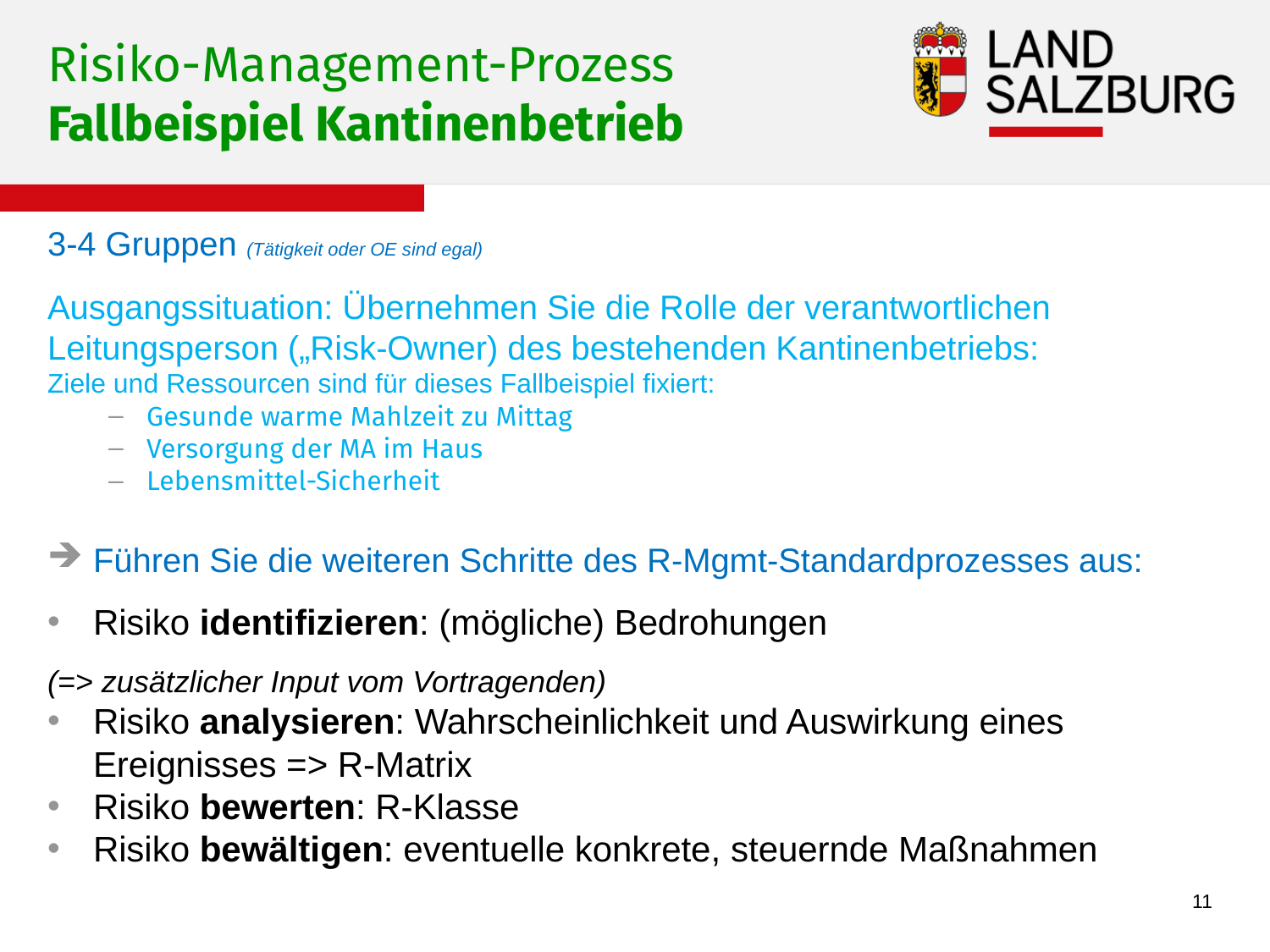

# Risiko-Management-Prozess Fallbeispiel Kantinenbetrieb
3-4 Gruppen (Tätigkeit oder OE sind egal)

Ausgangssituation: Übernehmen Sie die Rolle der verantwortlichen Leitungsperson („Risk-Owner) des bestehenden Kantinenbetriebs:
Ziele und Ressourcen sind für dieses Fallbeispiel fixiert:
Gesunde warme Mahlzeit zu Mittag
Versorgung der MA im Haus
Lebensmittel-Sicherheit

Führen Sie die weiteren Schritte des R-Mgmt-Standardprozesses aus:

Risiko identifizieren: (mögliche) Bedrohungen

(=> zusätzlicher Input vom Vortragenden)
Risiko analysieren: Wahrscheinlichkeit und Auswirkung eines Ereignisses => R-Matrix
Risiko bewerten: R-Klasse
Risiko bewältigen: eventuelle konkrete, steuernde Maßnahmen
11